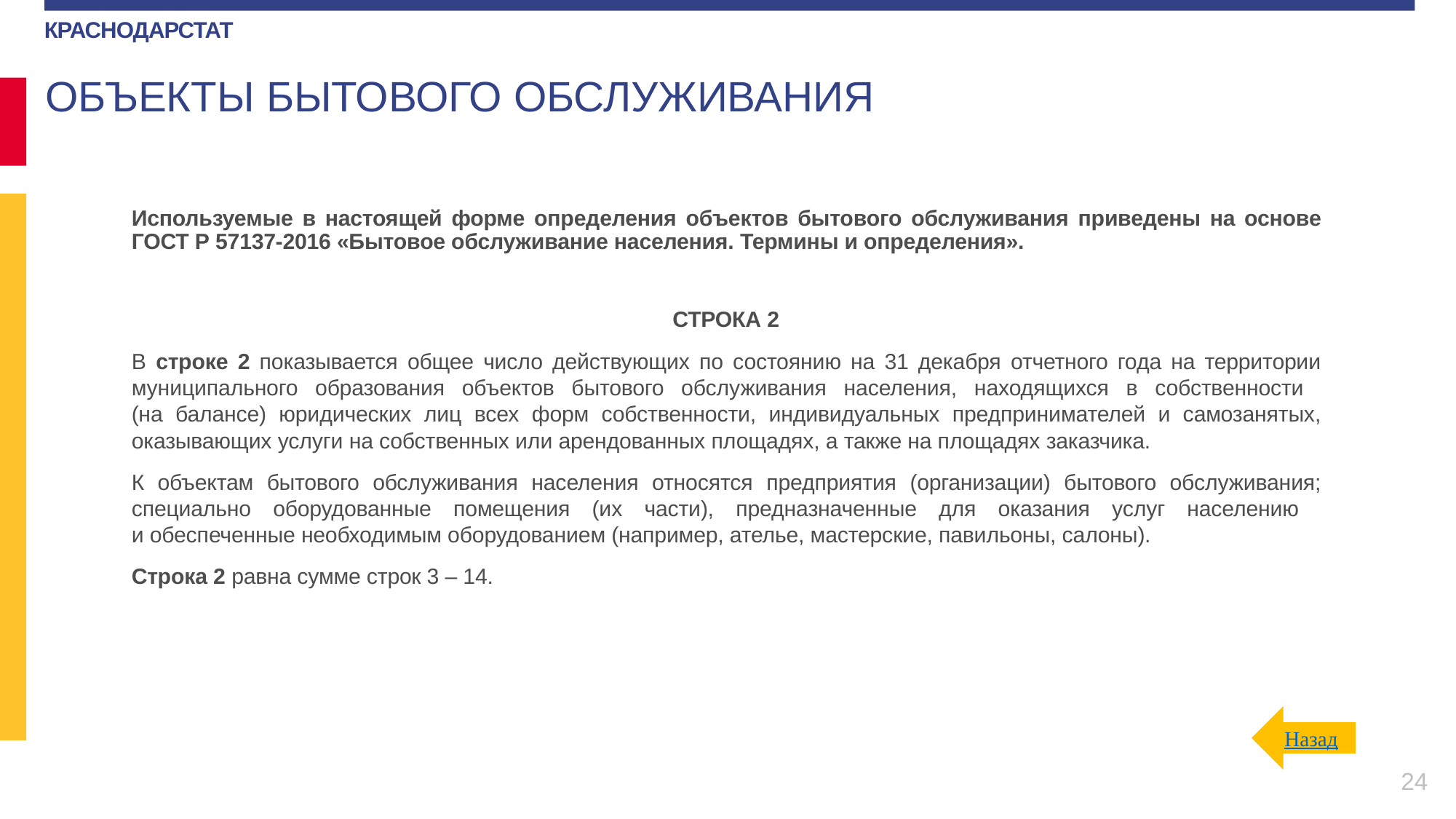

ОБЪЕКТЫ БЫТОВОГО ОБСЛУЖИВАНИЯ

Используемые в настоящей форме определения объектов бытового обслуживания приведены на основе ГОСТ Р 57137-2016 «Бытовое обслуживание населения. Термины и определения».

СТРОКА 2
В строке 2 показывается общее число действующих по состоянию на 31 декабря отчетного года на территории муниципального образования объектов бытового обслуживания населения, находящихся в собственности
(на балансе) юридических лиц всех форм собственности, индивидуальных предпринимателей и самозанятых, оказывающих услуги на собственных или арендованных площадях, а также на площадях заказчика.
К объектам бытового обслуживания населения относятся предприятия (организации) бытового обслуживания; специально оборудованные помещения (их части), предназначенные для оказания услуг населению
и обеспеченные необходимым оборудованием (например, ателье, мастерские, павильоны, салоны).
Строка 2 равна сумме строк 3 – 14.

Назад
24